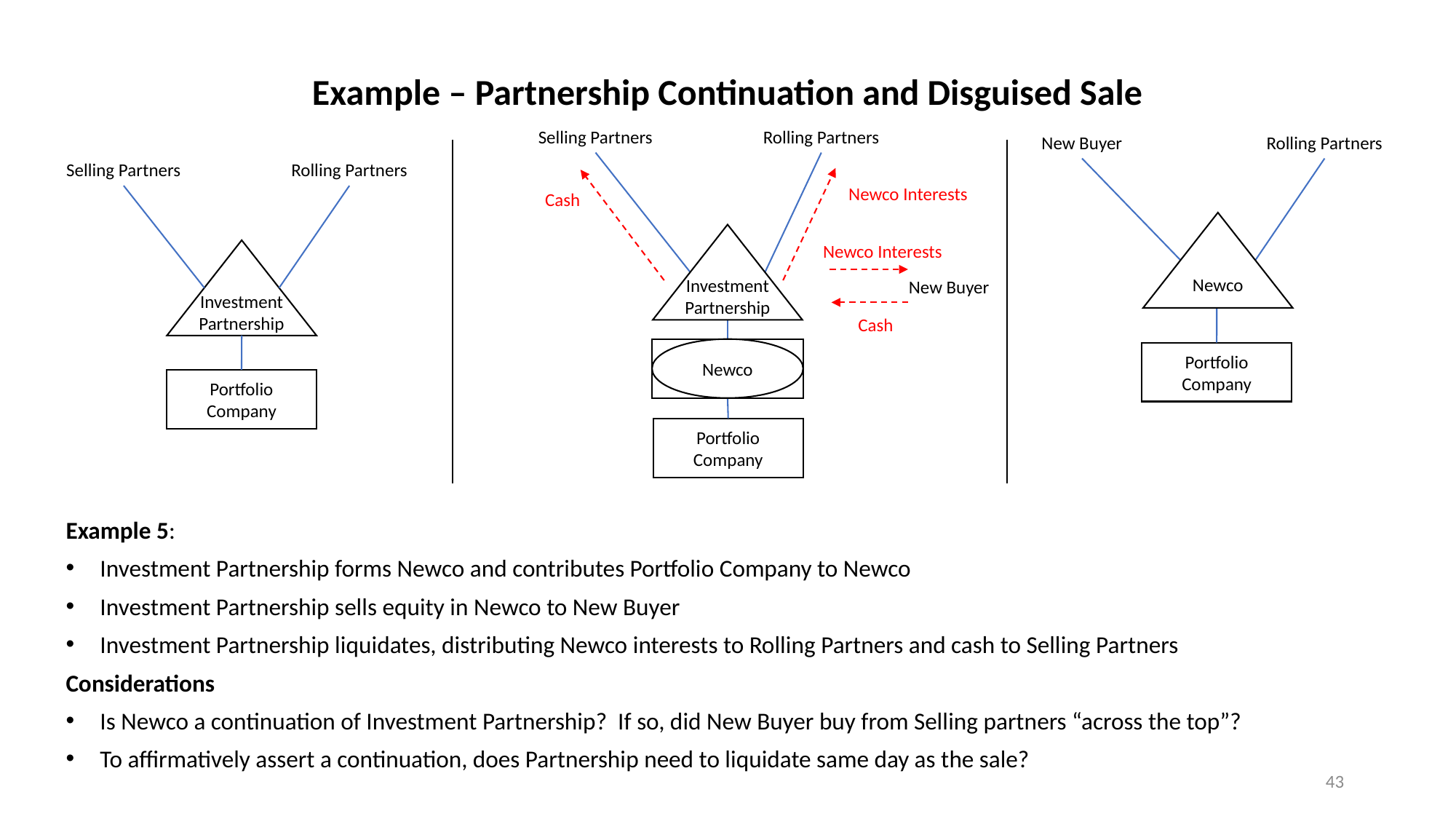

Example – Partnership Continuation and Disguised Sale
Rolling Partners
Selling Partners
Rolling Partners
New Buyer
Rolling Partners
Selling Partners
Newco Interests
Cash
Newco
Investment
Partnership
Newco Interests

Investment
Partnership
New Buyer

Cash

Newco
Portfolio
Company
Portfolio
Company
Portfolio
Company
Example 5:
Investment Partnership forms Newco and contributes Portfolio Company to Newco
Investment Partnership sells equity in Newco to New Buyer
Investment Partnership liquidates, distributing Newco interests to Rolling Partners and cash to Selling Partners
Considerations
Is Newco a continuation of Investment Partnership?  If so, did New Buyer buy from Selling partners “across the top”?
To affirmatively assert a continuation, does Partnership need to liquidate same day as the sale?
43